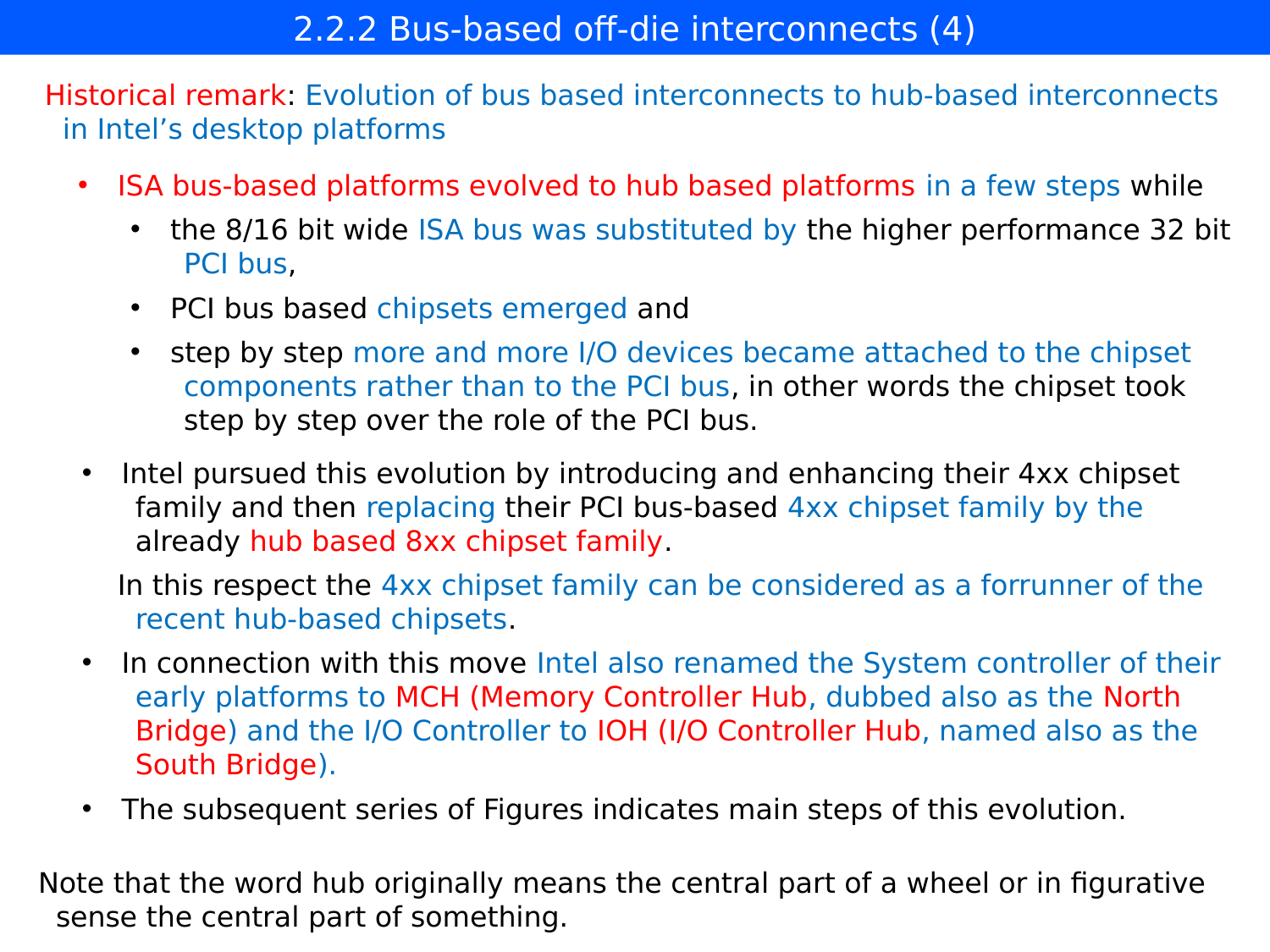

# 2.2.2 Bus-based off-die interconnects (4)
Historical remark: Evolution of bus based interconnects to hub-based interconnects
  in Intel’s desktop platforms
ISA bus-based platforms evolved to hub based platforms in a few steps while
the 8/16 bit wide ISA bus was substituted by the higher performance 32 bit
      PCI bus,
PCI bus based chipsets emerged and
step by step more and more I/O devices became attached to the chipset
      components rather than to the PCI bus, in other words the chipset took
      step by step over the role of the PCI bus.
Intel pursued this evolution by introducing and enhancing their 4xx chipset
      family and then replacing their PCI bus-based 4xx chipset family by the
      already hub based 8xx chipset family.
    In this respect the 4xx chipset family can be considered as a forrunner of the
      recent hub-based chipsets.
In connection with this move Intel also renamed the System controller of their
      early platforms to MCH (Memory Controller Hub, dubbed also as the North
      Bridge) and the I/O Controller to IOH (I/O Controller Hub, named also as the
      South Bridge).
The subsequent series of Figures indicates main steps of this evolution.
Note that the word hub originally means the central part of a wheel or in figurative
  sense the central part of something.